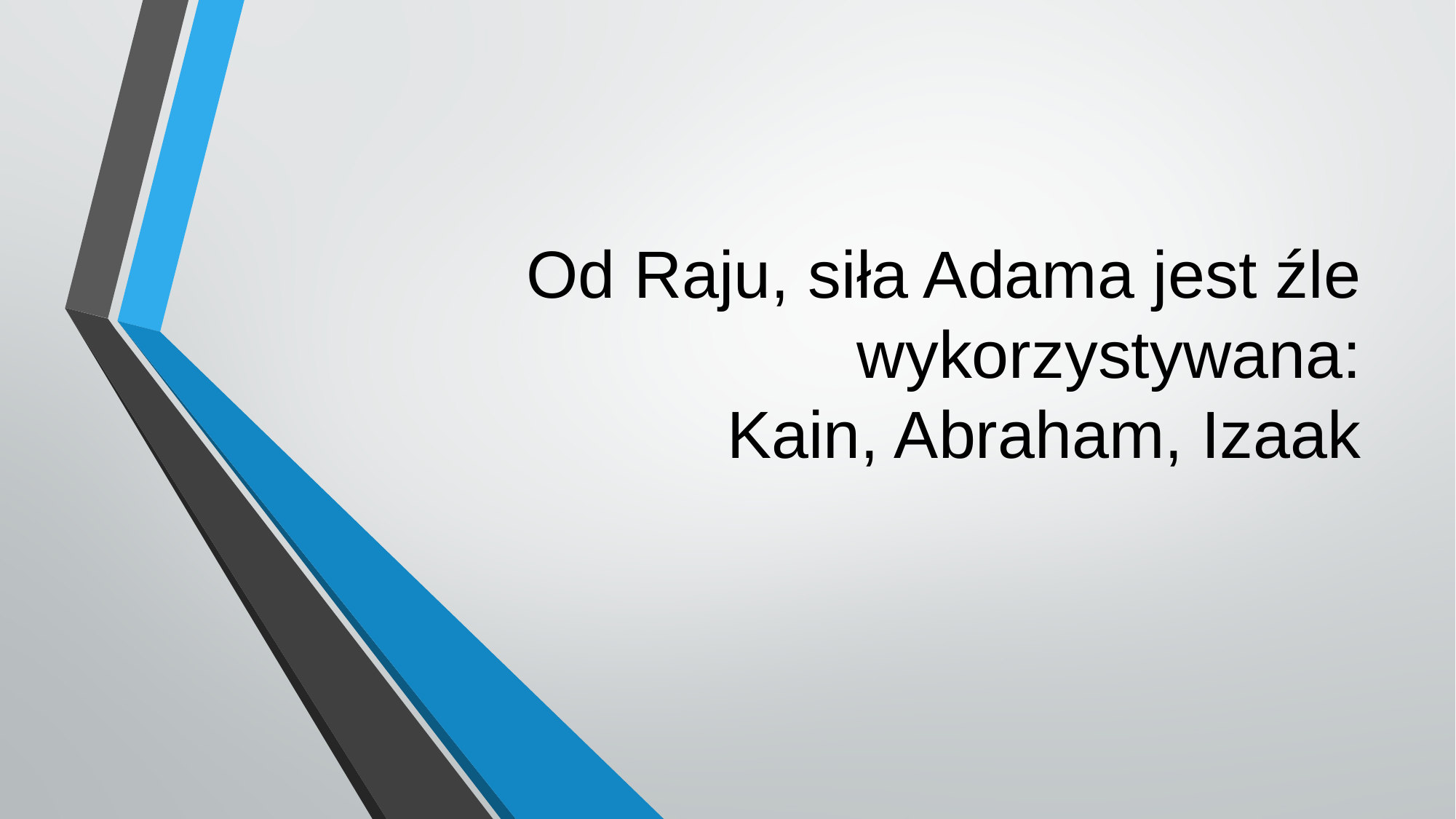

# Od Raju, siła Adama jest źle wykorzystywana: Kain, Abraham, Izaak